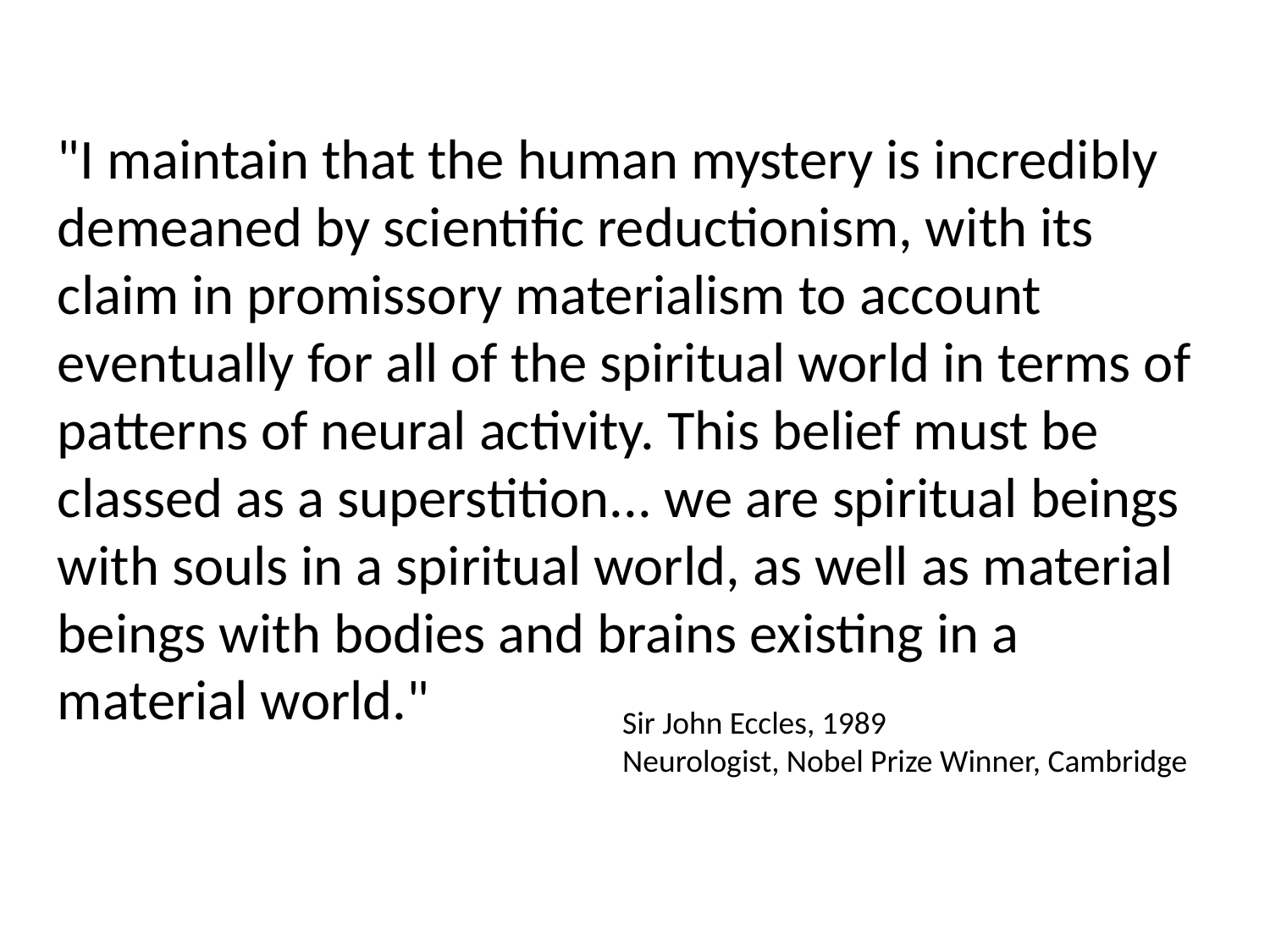

"I maintain that the human mystery is incredibly demeaned by scientific reductionism, with its claim in promissory materialism to account eventually for all of the spiritual world in terms of patterns of neural activity. This belief must be classed as a superstition... we are spiritual beings with souls in a spiritual world, as well as material beings with bodies and brains existing in a material world."

Sir John Eccles, 1989
Neurologist, Nobel Prize Winner, Cambridge